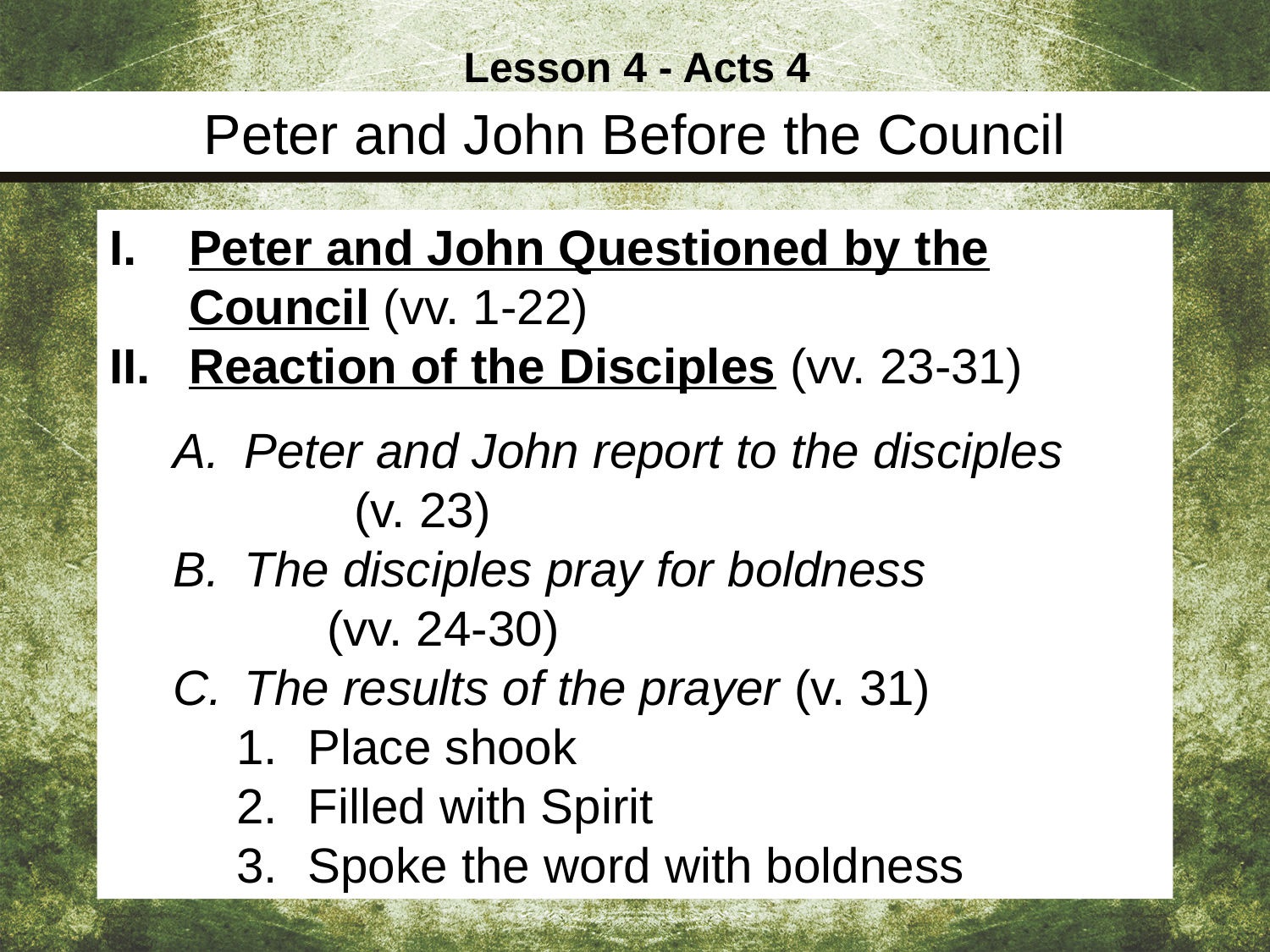

Lesson 4 - Acts 4
Peter and John Before the Council

Peter and John Questioned by the Council (vv. 1-22)
Reaction of the Disciples (vv. 23-31)

Peter and John report to the disciples               (v. 23)
The disciples pray for boldness                       (vv. 24-30)
The results of the prayer (v. 31)
Place shook
Filled with Spirit
Spoke the word with boldness